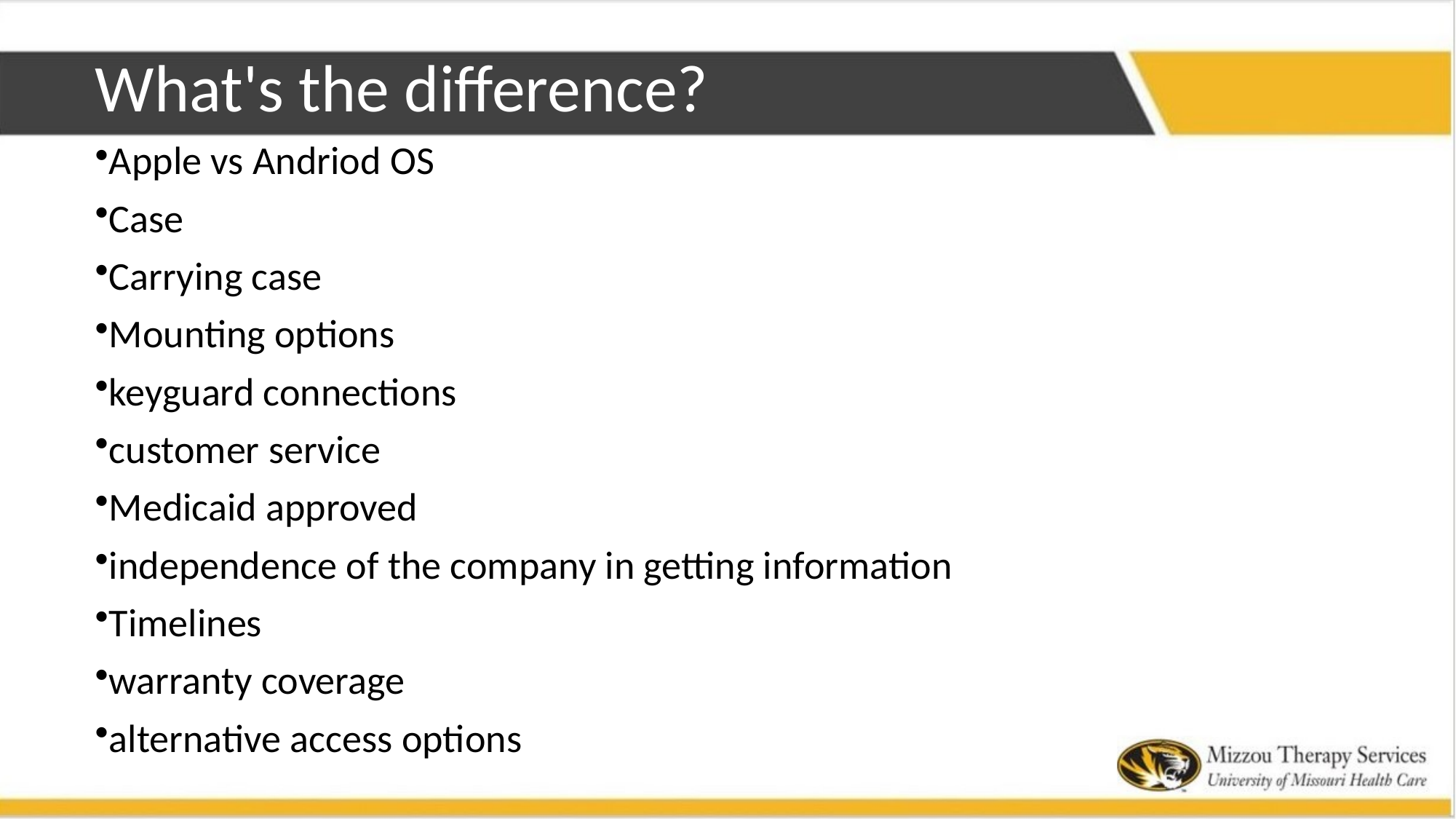

# What's the difference?
Apple vs Andriod OS
Case
Carrying case
Mounting options
keyguard connections
customer service
Medicaid approved
independence of the company in getting information
Timelines
warranty coverage
alternative access options